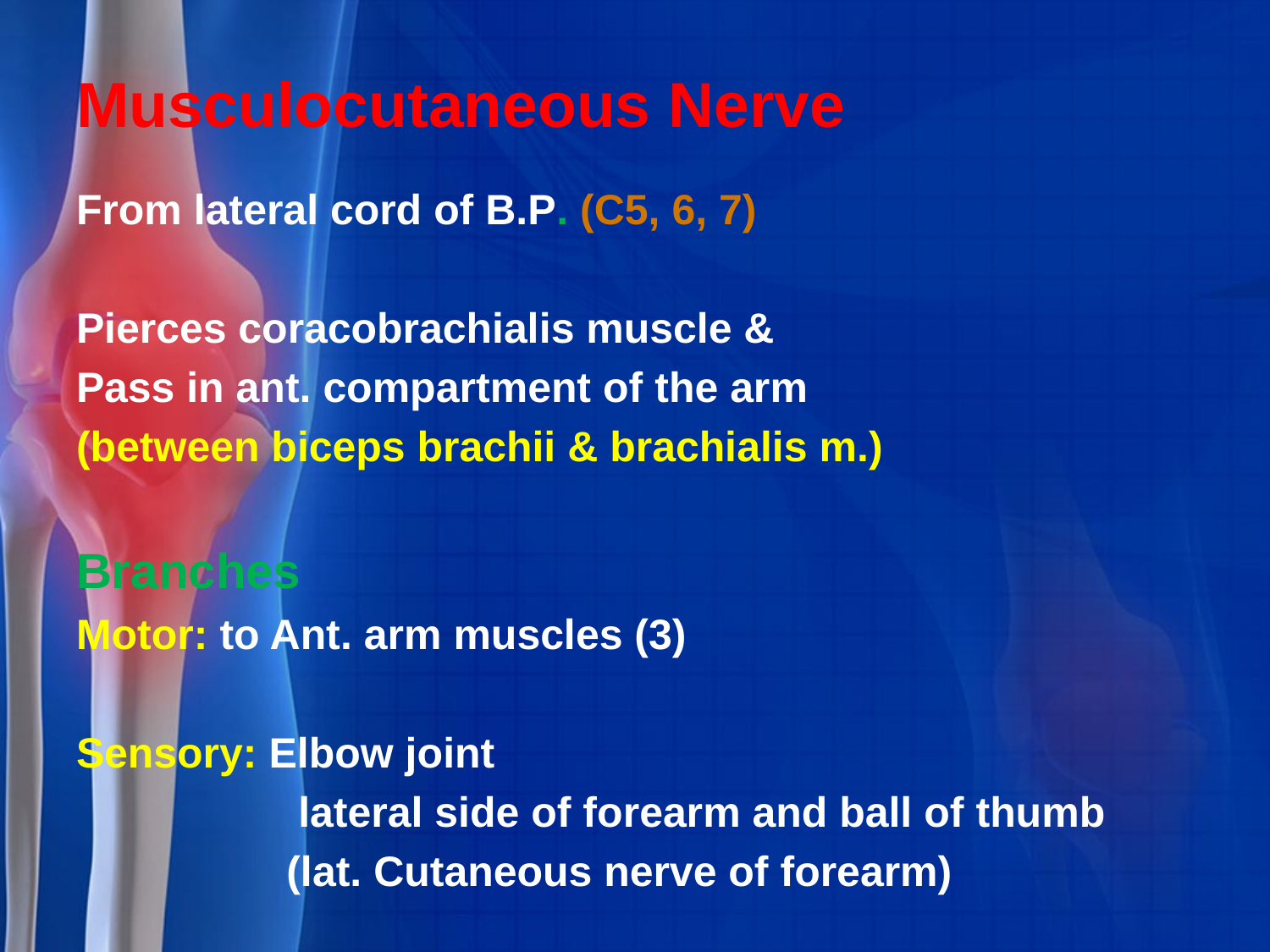

# Musculocutaneous Nerve
From lateral cord of B.P. (C5, 6, 7)

Pierces coracobrachialis muscle &
Pass in ant. compartment of the arm
(between biceps brachii & brachialis m.)

Branches
Motor: to Ant. arm muscles (3)

Sensory: Elbow joint
		    lateral side of forearm and ball of thumb
		   (lat. Cutaneous nerve of forearm)